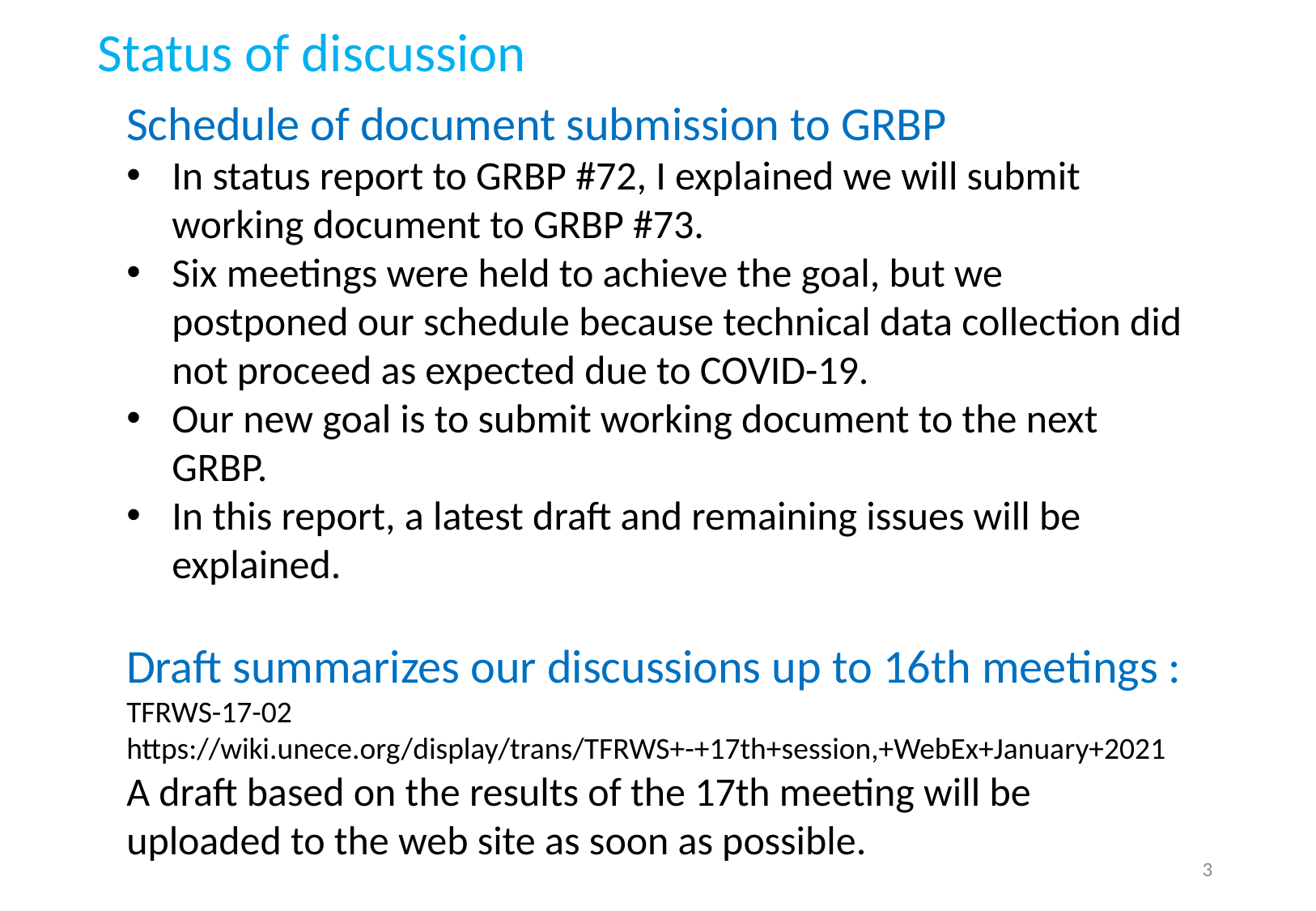

Status of discussion
Schedule of document submission to GRBP
In status report to GRBP #72, I explained we will submit working document to GRBP #73.
Six meetings were held to achieve the goal, but we postponed our schedule because technical data collection did not proceed as expected due to COVID-19.
Our new goal is to submit working document to the next GRBP.
In this report, a latest draft and remaining issues will be explained.

Draft summarizes our discussions up to 16th meetings : TFRWS-17-02
https://wiki.unece.org/display/trans/TFRWS+-+17th+session,+WebEx+January+2021
A draft based on the results of the 17th meeting will be uploaded to the web site as soon as possible.
3